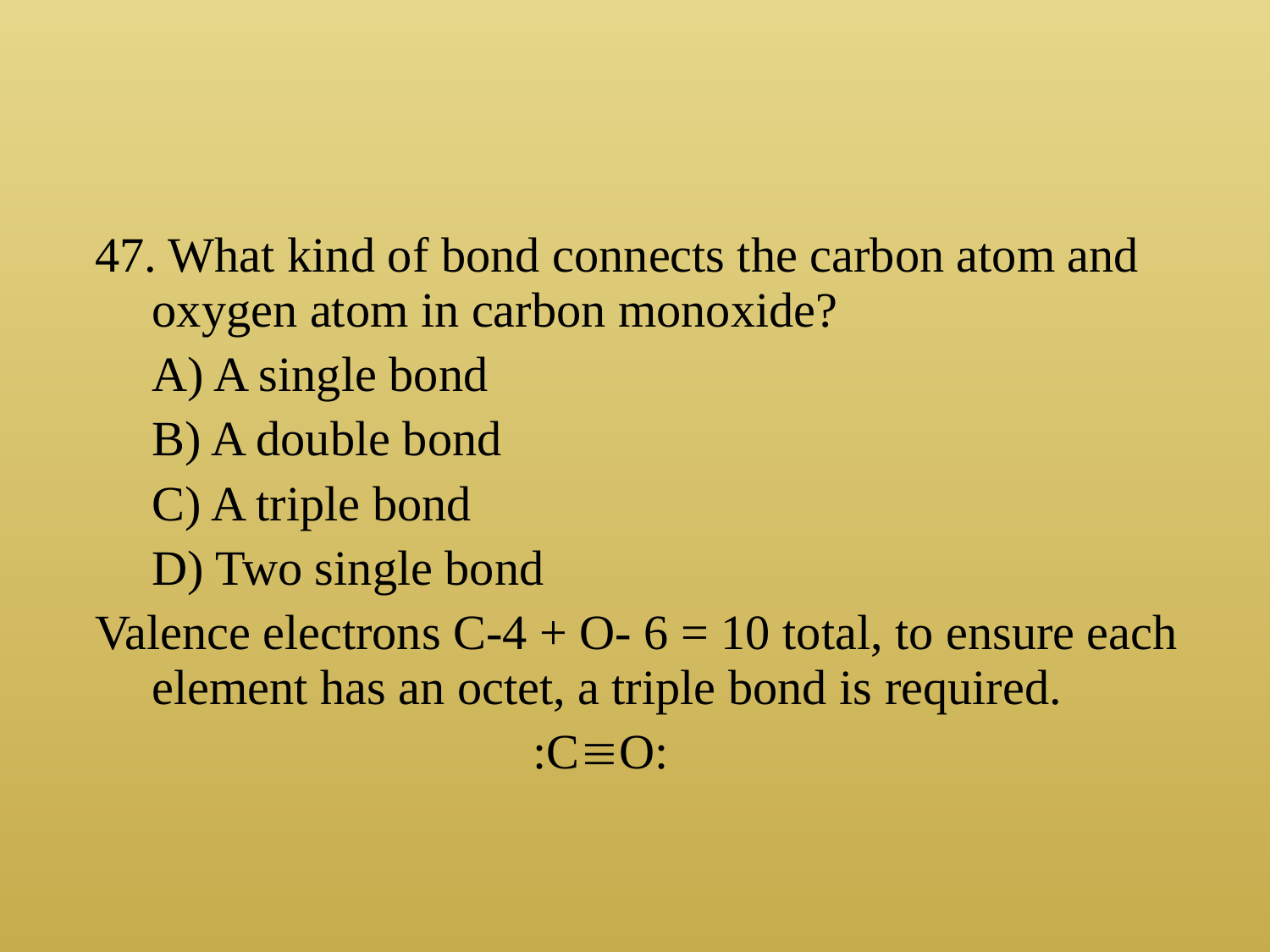

#
47. What kind of bond connects the carbon atom and oxygen atom in carbon monoxide?
 	A) A single bond
 	B) A double bond
 	C) A triple bond
 	D) Two single bond
Valence electrons C-4 + O- 6 = 10 total, to ensure each element has an octet, a triple bond is required.
				:C≡O: